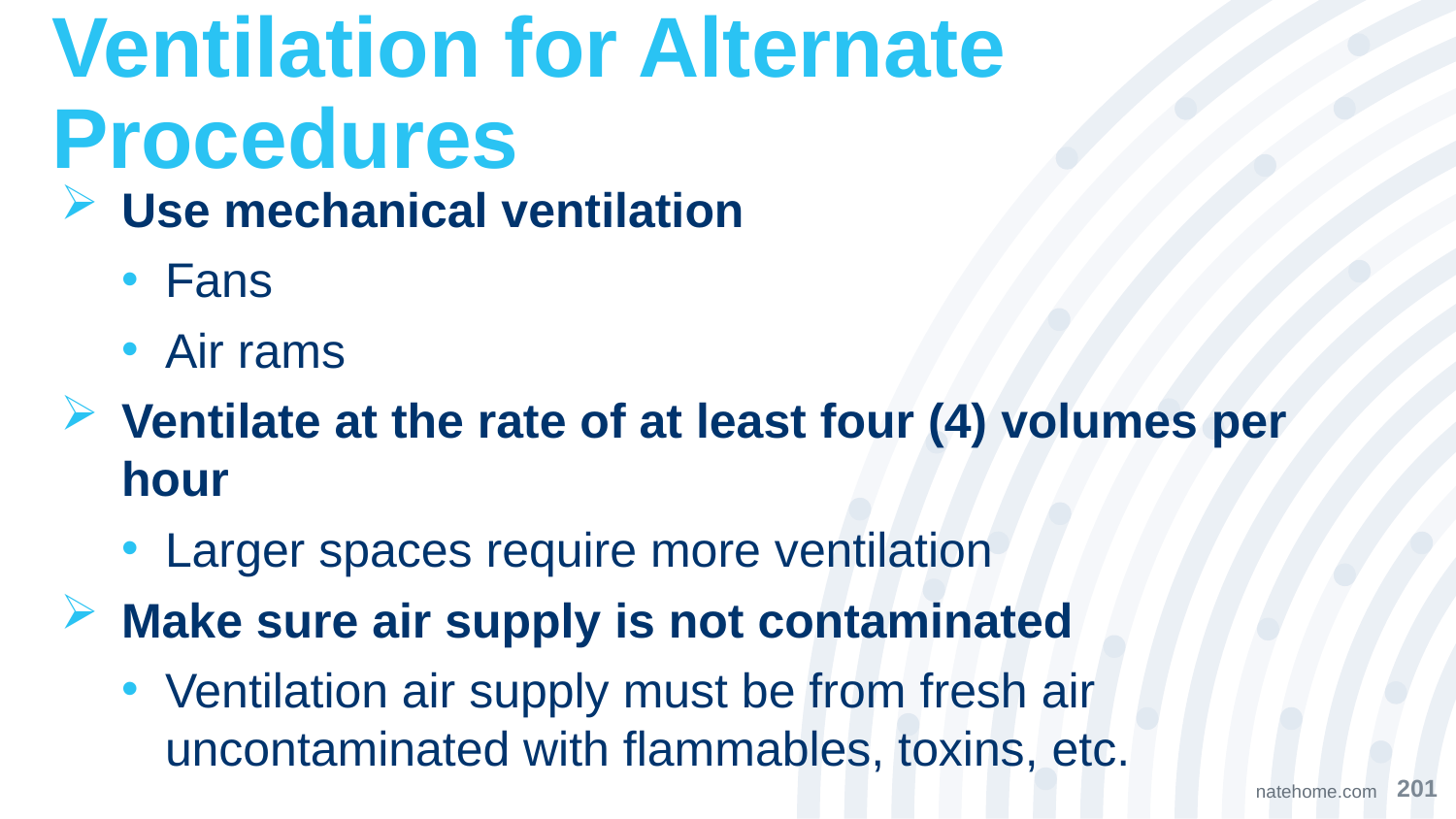

# Ventilation for Alternate Procedures
Use mechanical ventilation
Fans
Air rams
Ventilate at the rate of at least four (4) volumes per hour
Larger spaces require more ventilation
Make sure air supply is not contaminated
Ventilation air supply must be from fresh air uncontaminated with flammables, toxins, etc.
201
natehome.com